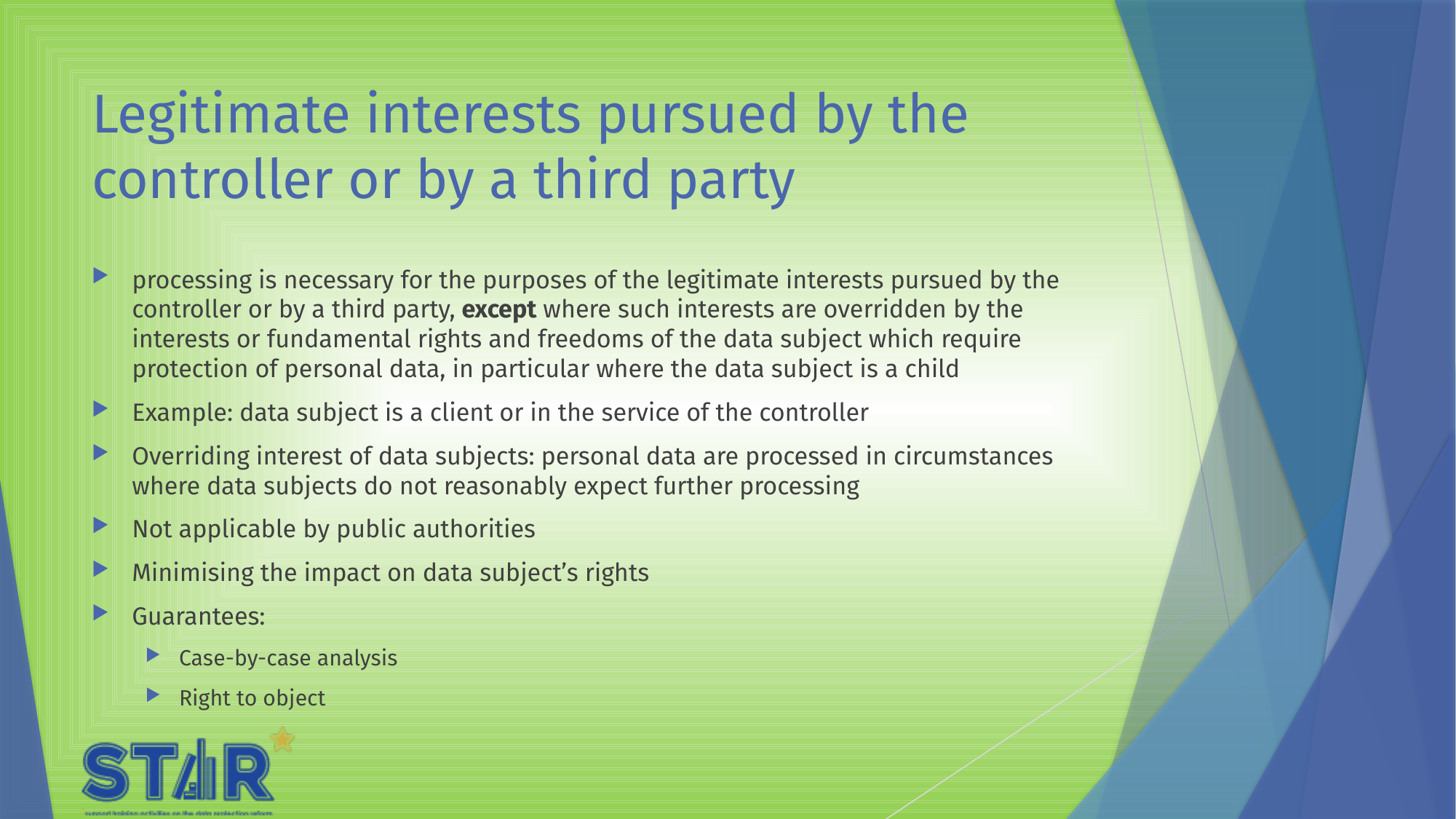

# Legitimate interests pursued by the controller or by a third party
processing is necessary for the purposes of the legitimate interests pursued by the controller or by a third party, except where such interests are overridden by the interests or fundamental rights and freedoms of the data subject which require protection of personal data, in particular where the data subject is a child
Example: data subject is a client or in the service of the controller
Overriding interest of data subjects: personal data are processed in circumstances where data subjects do not reasonably expect further processing
Not applicable by public authorities
Minimising the impact on data subject’s rights
Guarantees:
Case-by-case analysis
Right to object